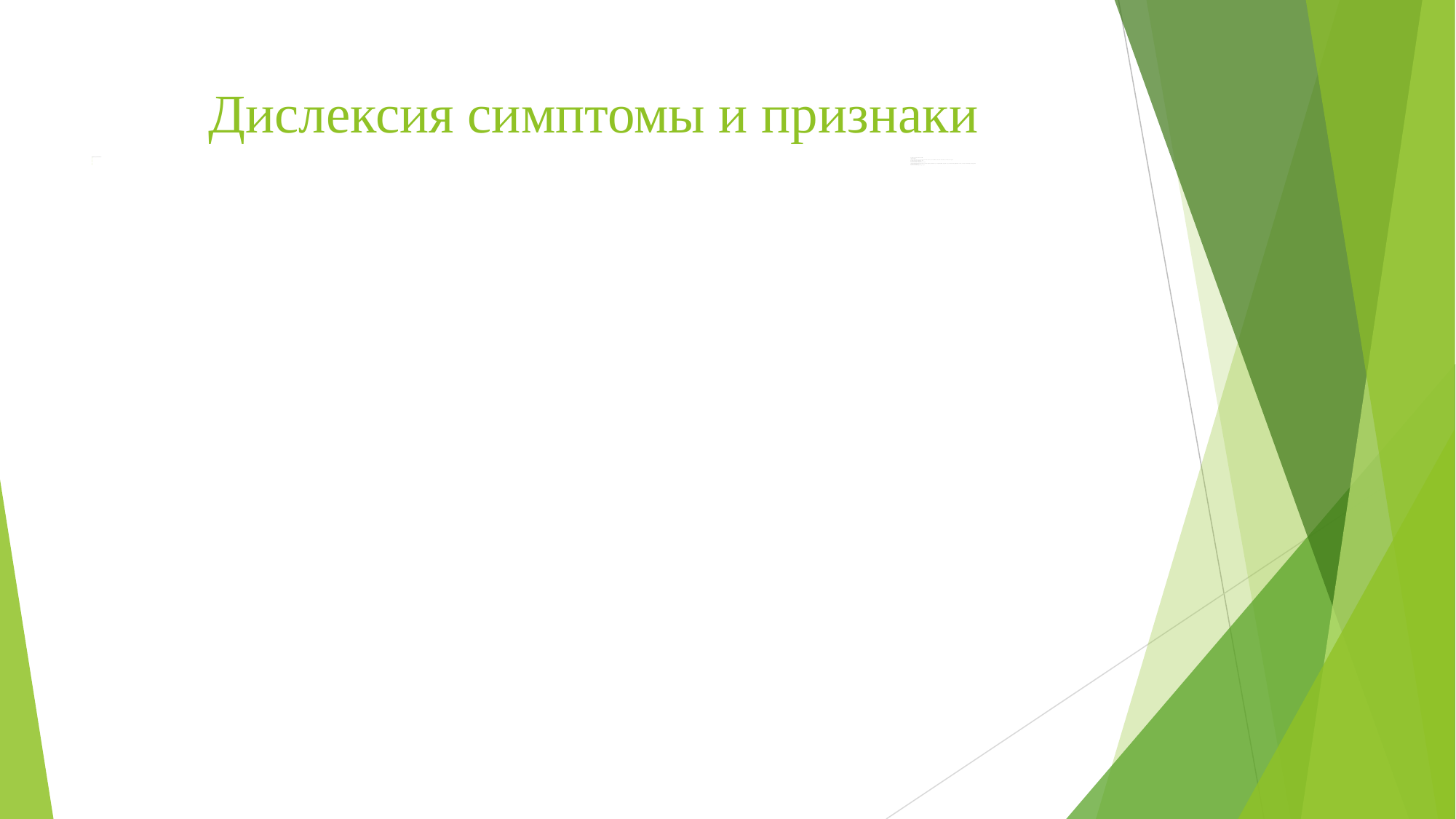

# Дислексия симптомы и признаки
К признакам дислексии относятся:
Проблемы с концентрацией внимания и памятью.
Быстрая утомляемость.
Близкое расположение книги при чтении. При этом ребенок может по какой-то причине закрывать один глаз во время чтения. Также в процессе такие дети часто трут глаза.
Во время чтения может поворачивать голову набок.
После чтения есть жалобы на головную боль.
Пропуск слов, изменение последовательности слогов и букв.
Ребенок старается избежать выполнения письменных работ и чтения. Как правило, объясняется это тем, что эти действия даются ему с трудом, либо в процессе их выполнения обнаруживается много ошибок, что приводит к психологическому дискомфорту ребенка.
Написание слов задом наперед.
При написании текста слова накладываются друг на друга.